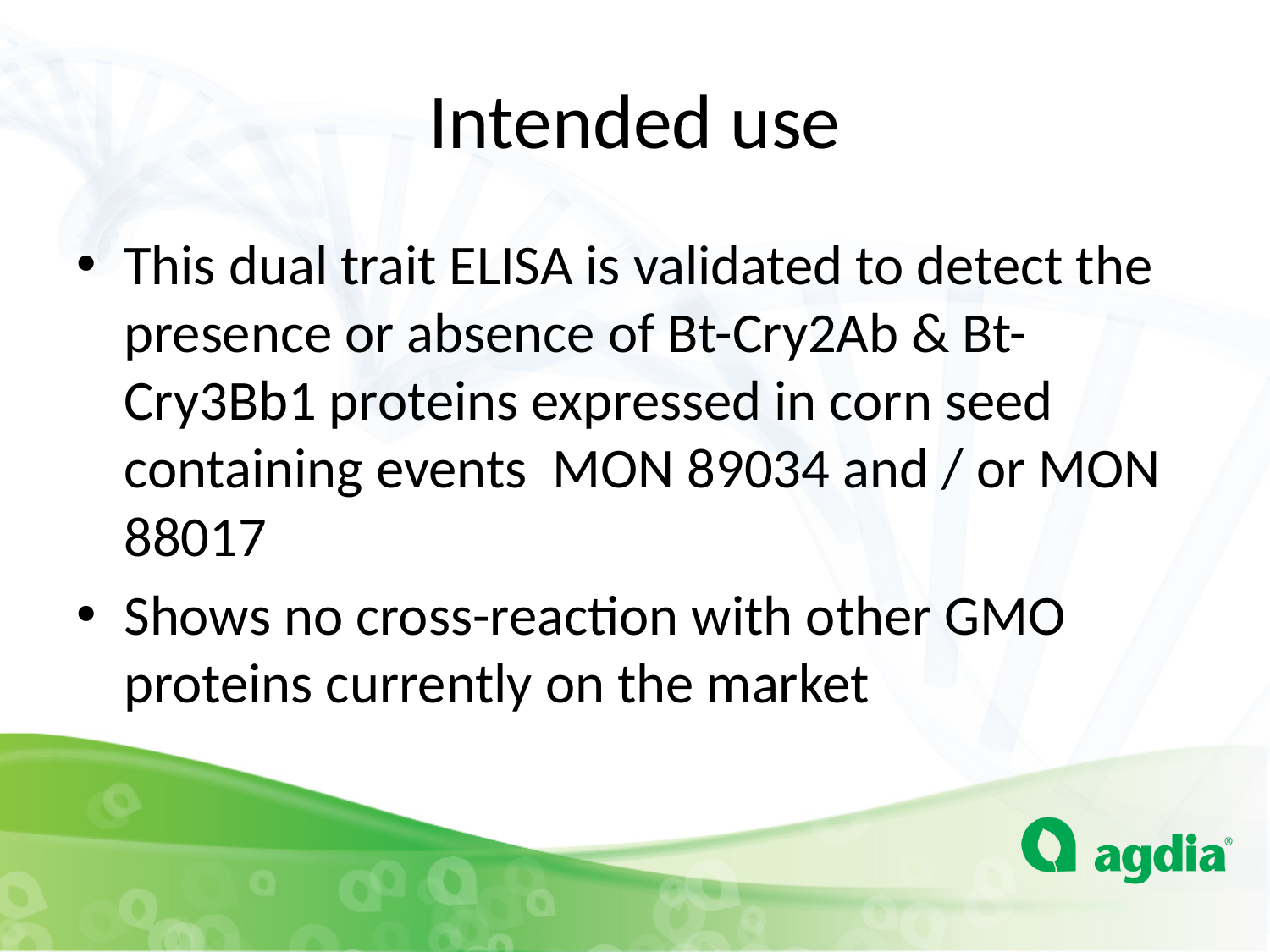

# Intended use
This dual trait ELISA is validated to detect the presence or absence of Bt-Cry2Ab & Bt-Cry3Bb1 proteins expressed in corn seed containing events  MON 89034 and / or MON 88017
Shows no cross-reaction with other GMO proteins currently on the market